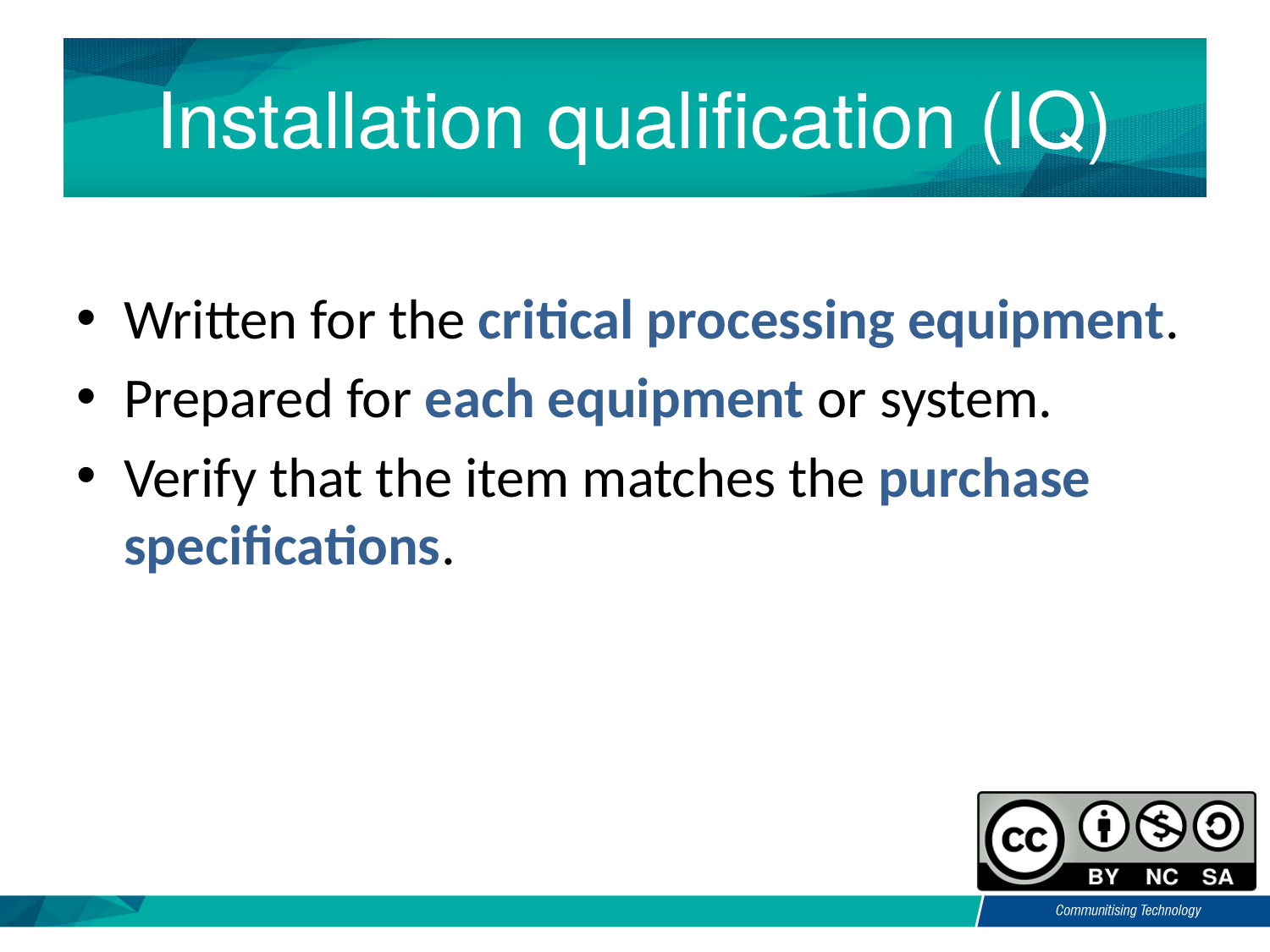

# Installation qualification (IQ)
Written for the critical processing equipment.
Prepared for each equipment or system.
Verify that the item matches the purchase specifications.